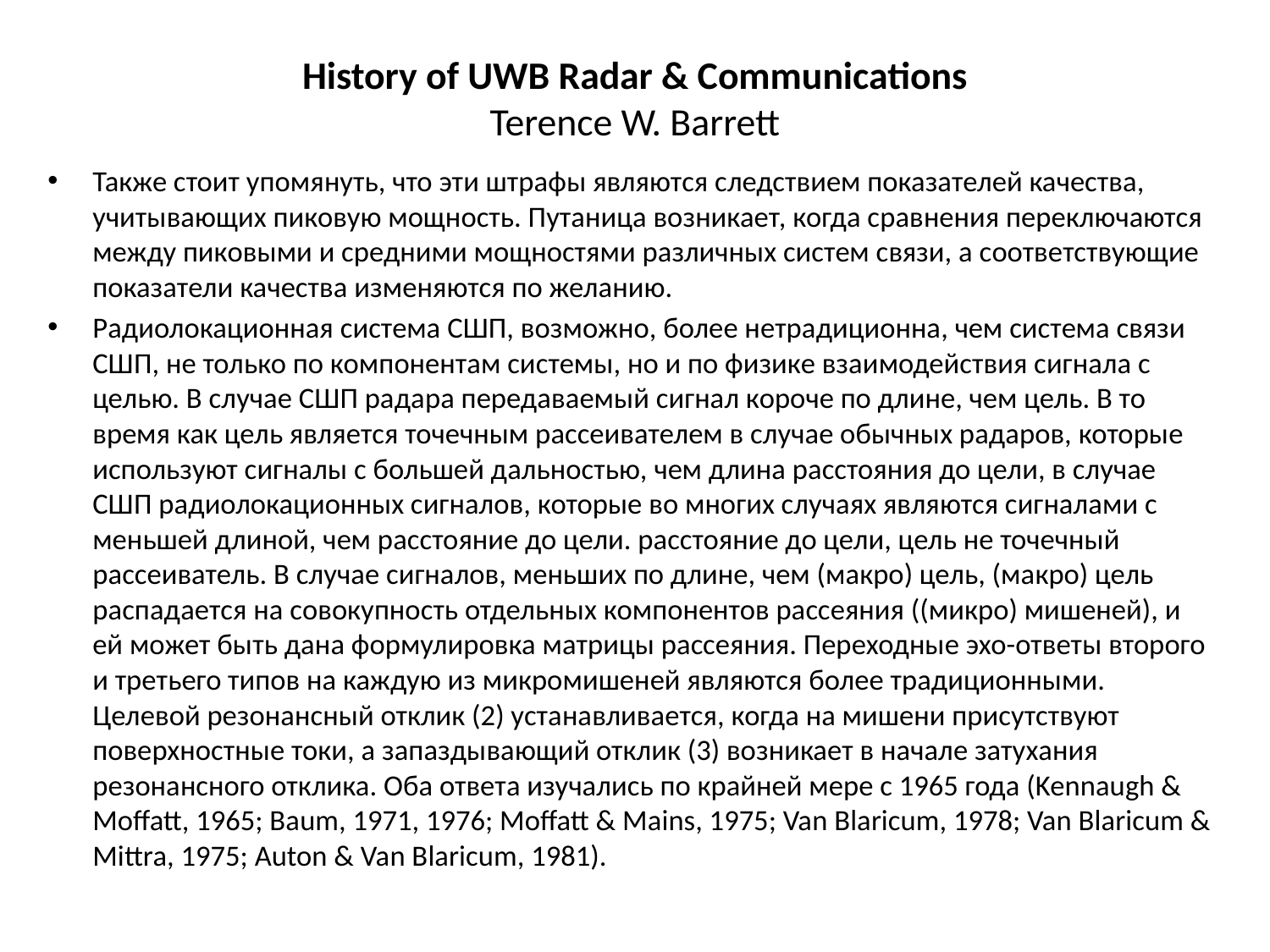

# History of UWB Radar & Communications Terence W. Barrett
Также стоит упомянуть, что эти штрафы являются следствием показателей качества, учитывающих пиковую мощность. Путаница возникает, когда сравнения переключаются между пиковыми и средними мощностями различных систем связи, а соответствующие показатели качества изменяются по желанию.
Радиолокационная система СШП, возможно, более нетрадиционна, чем система связи СШП, не только по компонентам системы, но и по физике взаимодействия сигнала с целью. В случае СШП радара передаваемый сигнал короче по длине, чем цель. В то время как цель является точечным рассеивателем в случае обычных радаров, которые используют сигналы с большей дальностью, чем длина расстояния до цели, в случае СШП радиолокационных сигналов, которые во многих случаях являются сигналами с меньшей длиной, чем расстояние до цели. расстояние до цели, цель не точечный рассеиватель. В случае сигналов, меньших по длине, чем (макро) цель, (макро) цель распадается на совокупность отдельных компонентов рассеяния ((микро) мишеней), и ей может быть дана формулировка матрицы рассеяния. Переходные эхо-ответы второго и третьего типов на каждую из микромишеней являются более традиционными. Целевой резонансный отклик (2) устанавливается, когда на мишени присутствуют поверхностные токи, а запаздывающий отклик (3) возникает в начале затухания резонансного отклика. Оба ответа изучались по крайней мере с 1965 года (Kennaugh & Moffatt, 1965; Baum, 1971, 1976; Moffatt & Mains, 1975; Van Blaricum, 1978; Van Blaricum & Mittra, 1975; Auton & Van Blaricum, 1981).